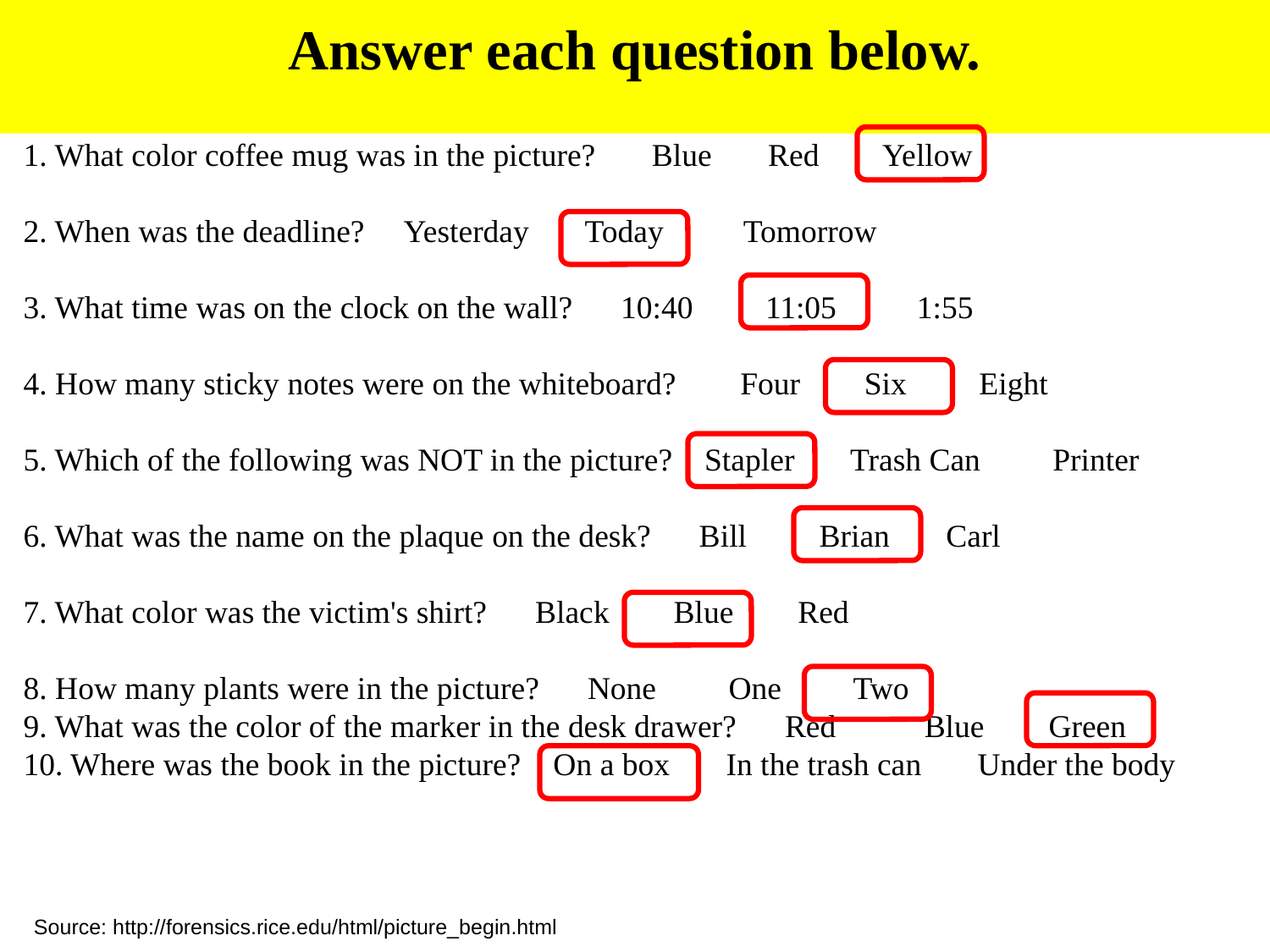

# Answer each question below.

1. What color coffee mug was in the picture?       Blue       Red        Yellow

2. When was the deadline?     Yesterday       Today          Tomorrow

3. What time was on the clock on the wall?      10:40         11:05          1:55

4. How many sticky notes were on the whiteboard?        Four        Six         Eight

5. Which of the following was NOT in the picture?    Stapler       Trash Can         Printer

6. What was the name on the plaque on the desk?      Bill         Brian       Carl

7. What color was the victim's shirt?      Black        Blue        Red

8. How many plants were in the picture?      None         One         Two
9. What was the color of the marker in the desk drawer?      Red           Blue        Green
10. Where was the book in the picture?    On a box       In the trash can       Under the body

Source: http://forensics.rice.edu/html/picture_begin.html